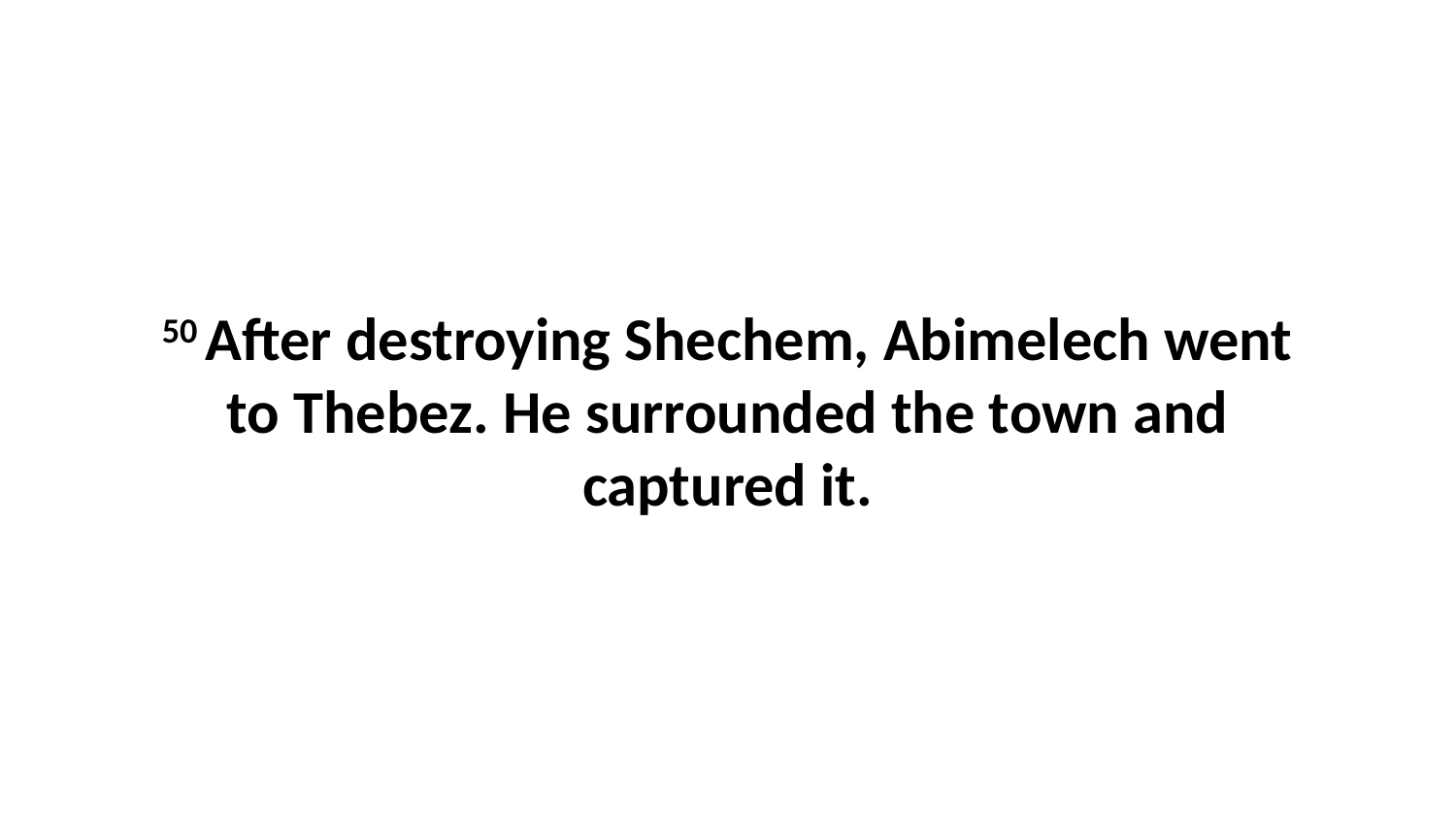

50 After destroying Shechem, Abimelech went to Thebez. He surrounded the town and captured it.